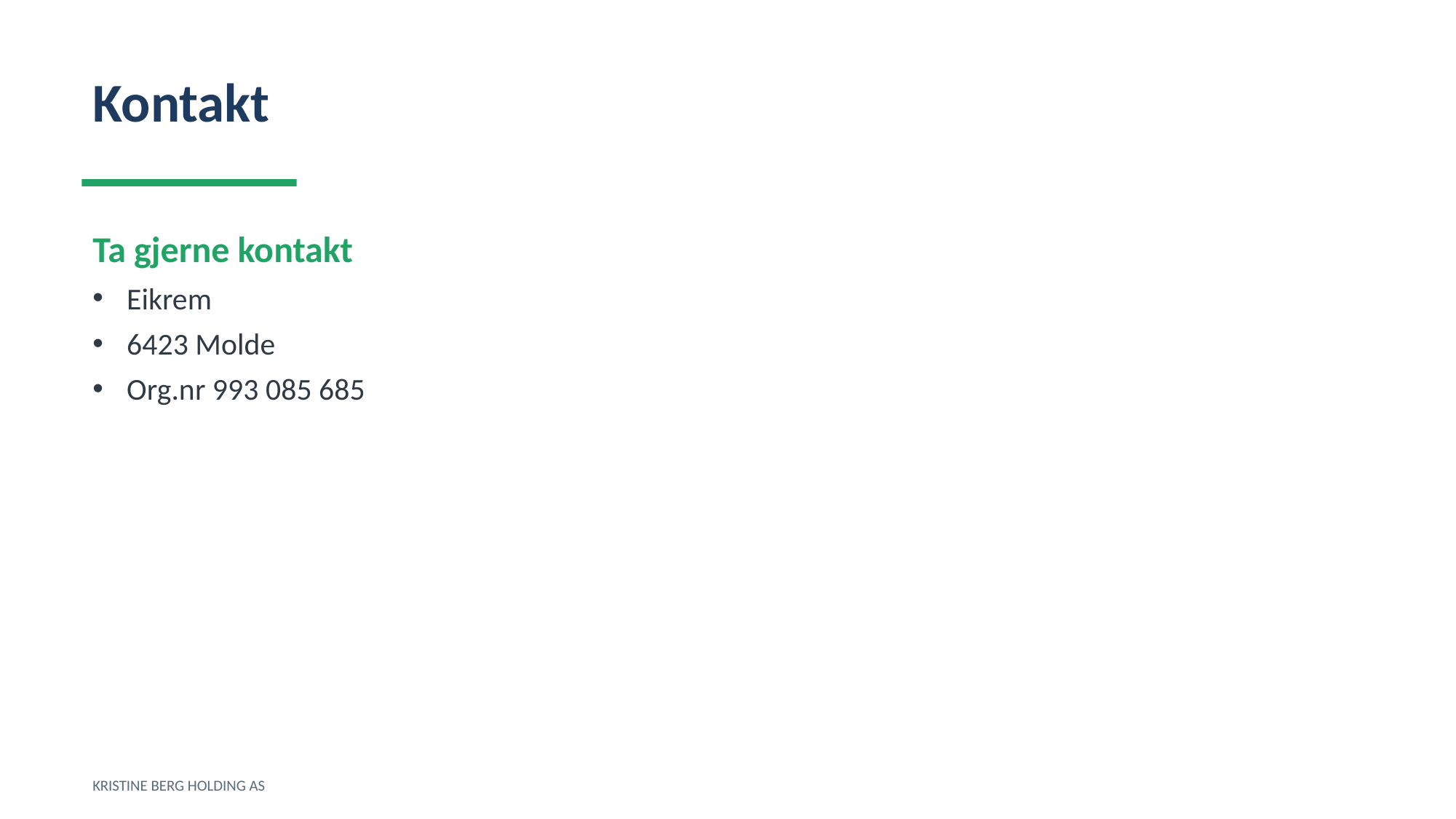

Kontakt

Ta gjerne kontakt
Eikrem
6423 Molde
Org.nr 993 085 685
KRISTINE BERG HOLDING AS